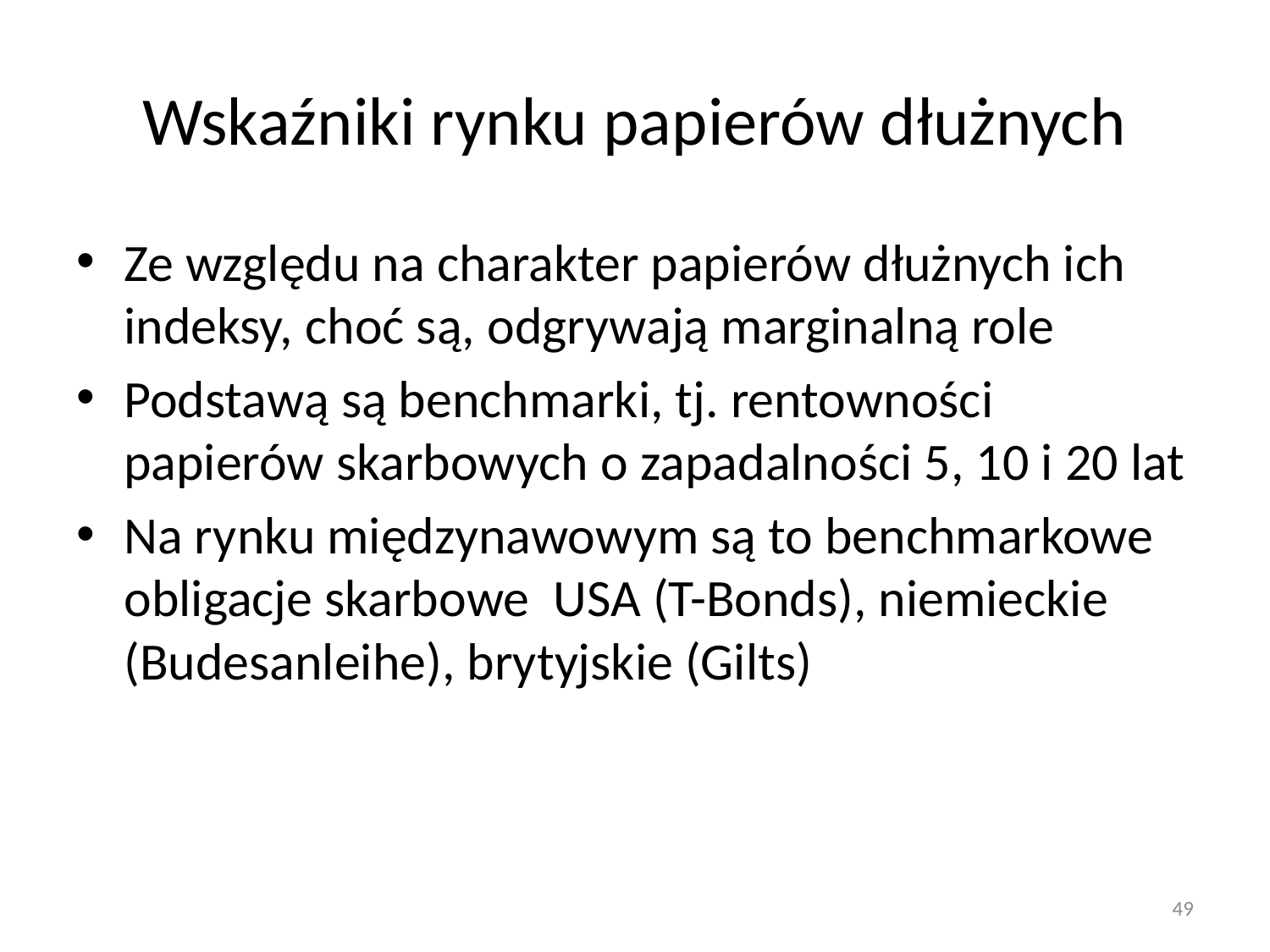

# Wskaźniki rynku papierów dłużnych
Ze względu na charakter papierów dłużnych ich indeksy, choć są, odgrywają marginalną role
Podstawą są benchmarki, tj. rentowności papierów skarbowych o zapadalności 5, 10 i 20 lat
Na rynku międzynawowym są to benchmarkowe obligacje skarbowe  USA (T-Bonds), niemieckie (Budesanleihe), brytyjskie (Gilts)
49